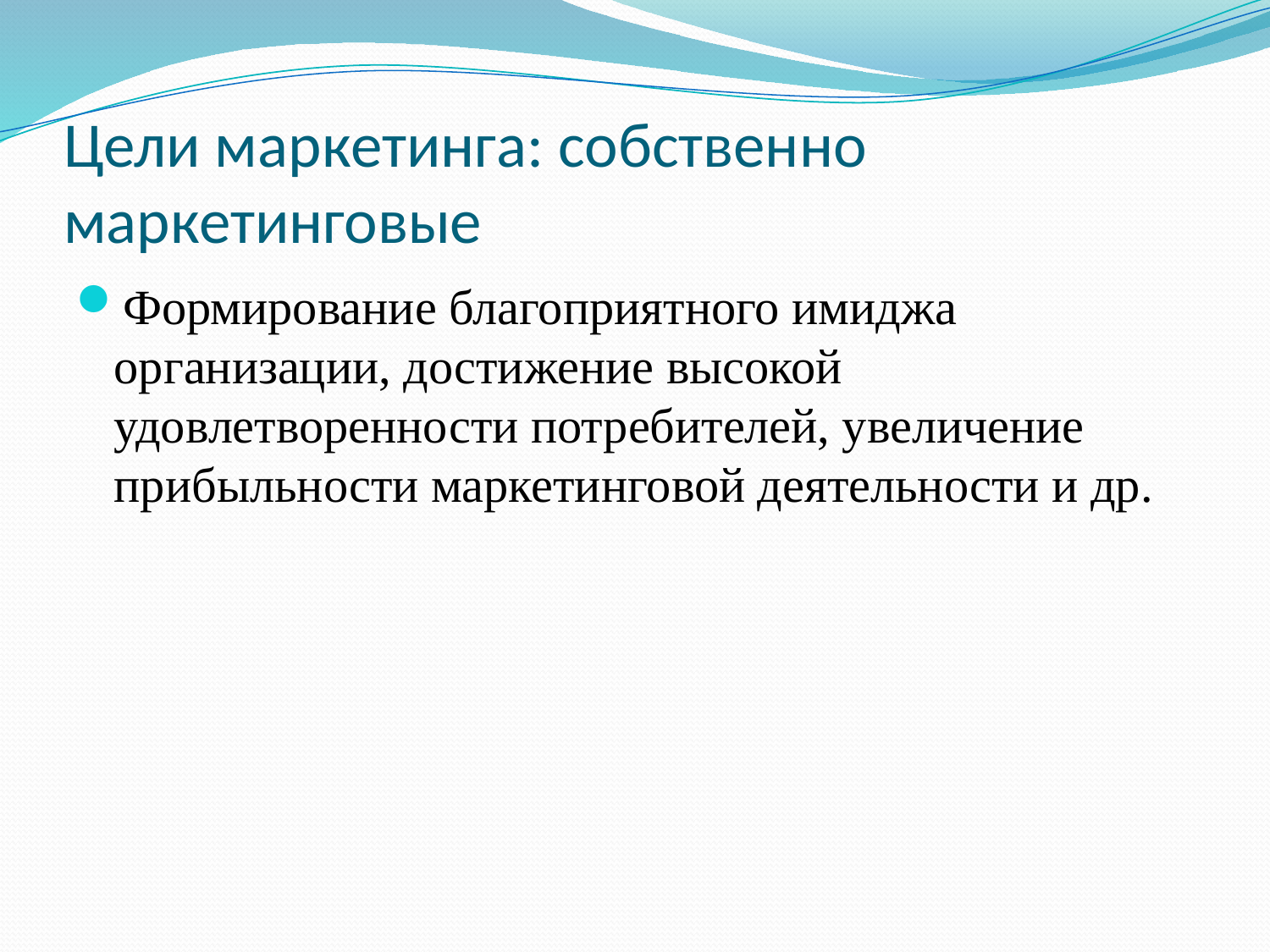

# Цели маркетинга: собственно маркетинговые
Формирование благоприятного имиджа организации, достижение высокой удовлетворенности потребителей, увеличение прибыльности маркетинговой деятельности и др.